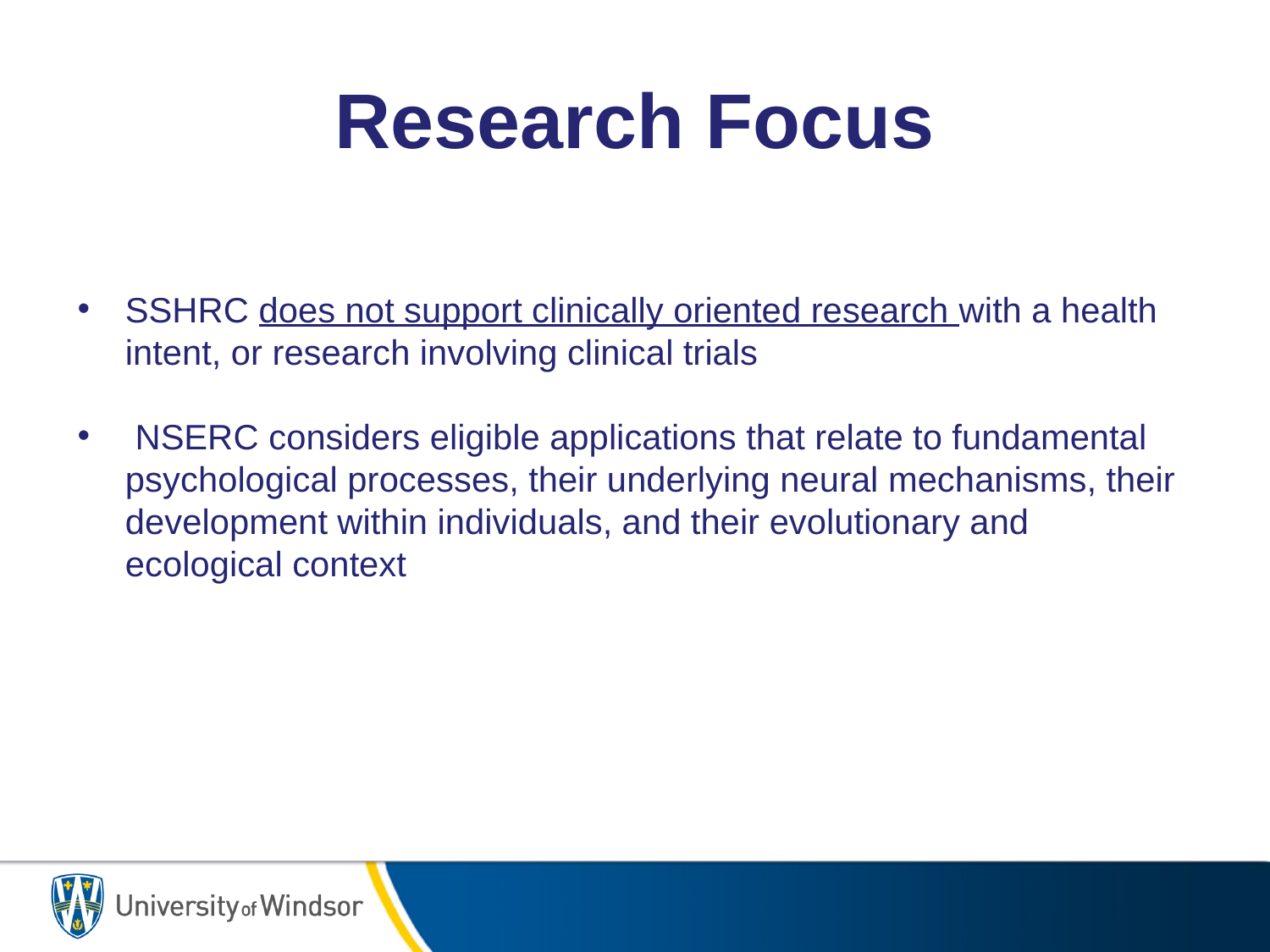

# Research Focus

SSHRC does not support clinically oriented research with a health intent, or research involving clinical trials

 NSERC considers eligible applications that relate to fundamental psychological processes, their underlying neural mechanisms, their development within individuals, and their evolutionary and ecological context